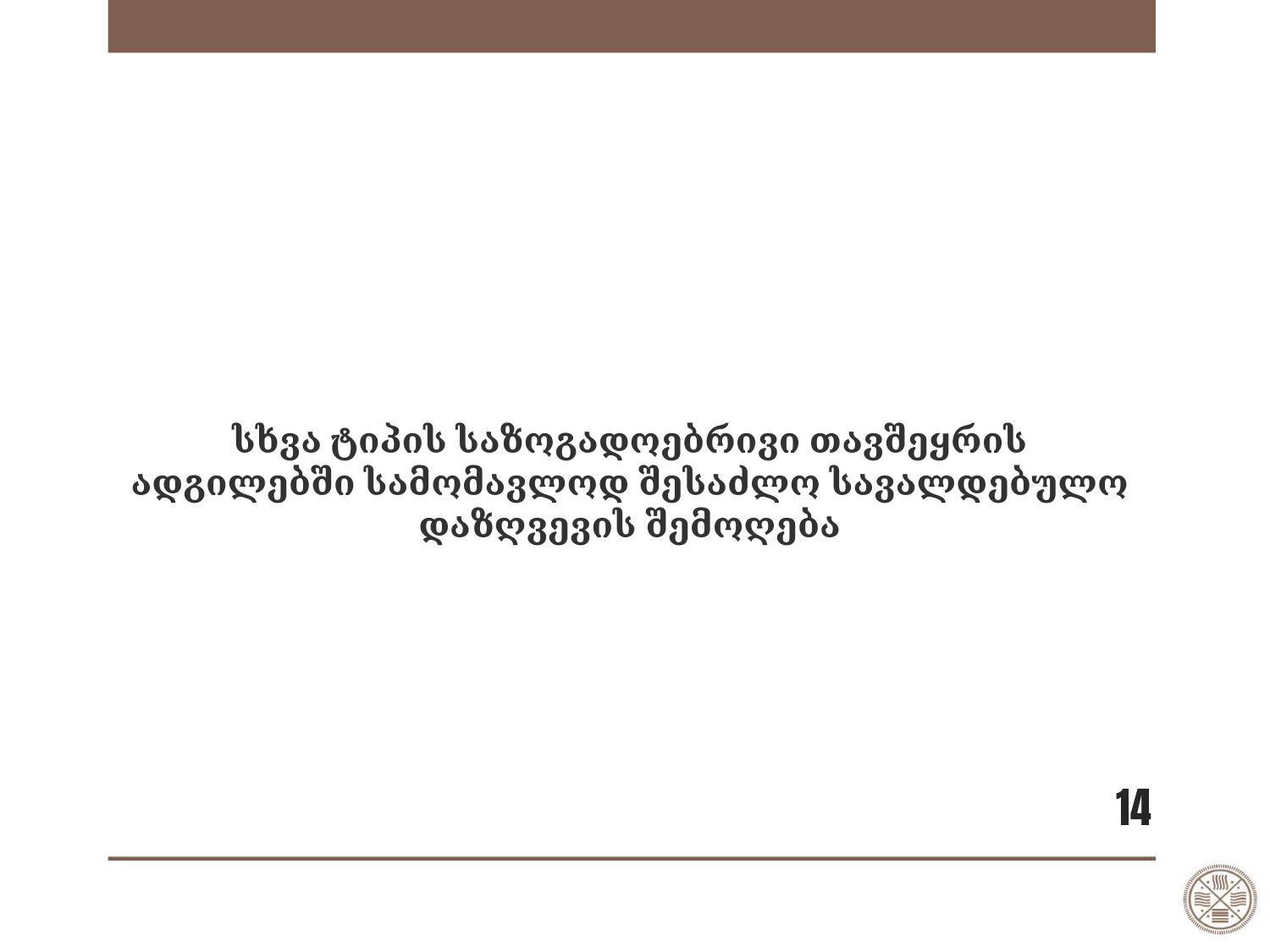

სხვა ტიპის საზოგადოებრივი თავშეყრის ადგილებში სამომავლოდ შესაძლო სავალდებულო დაზღვევის შემოღება
14